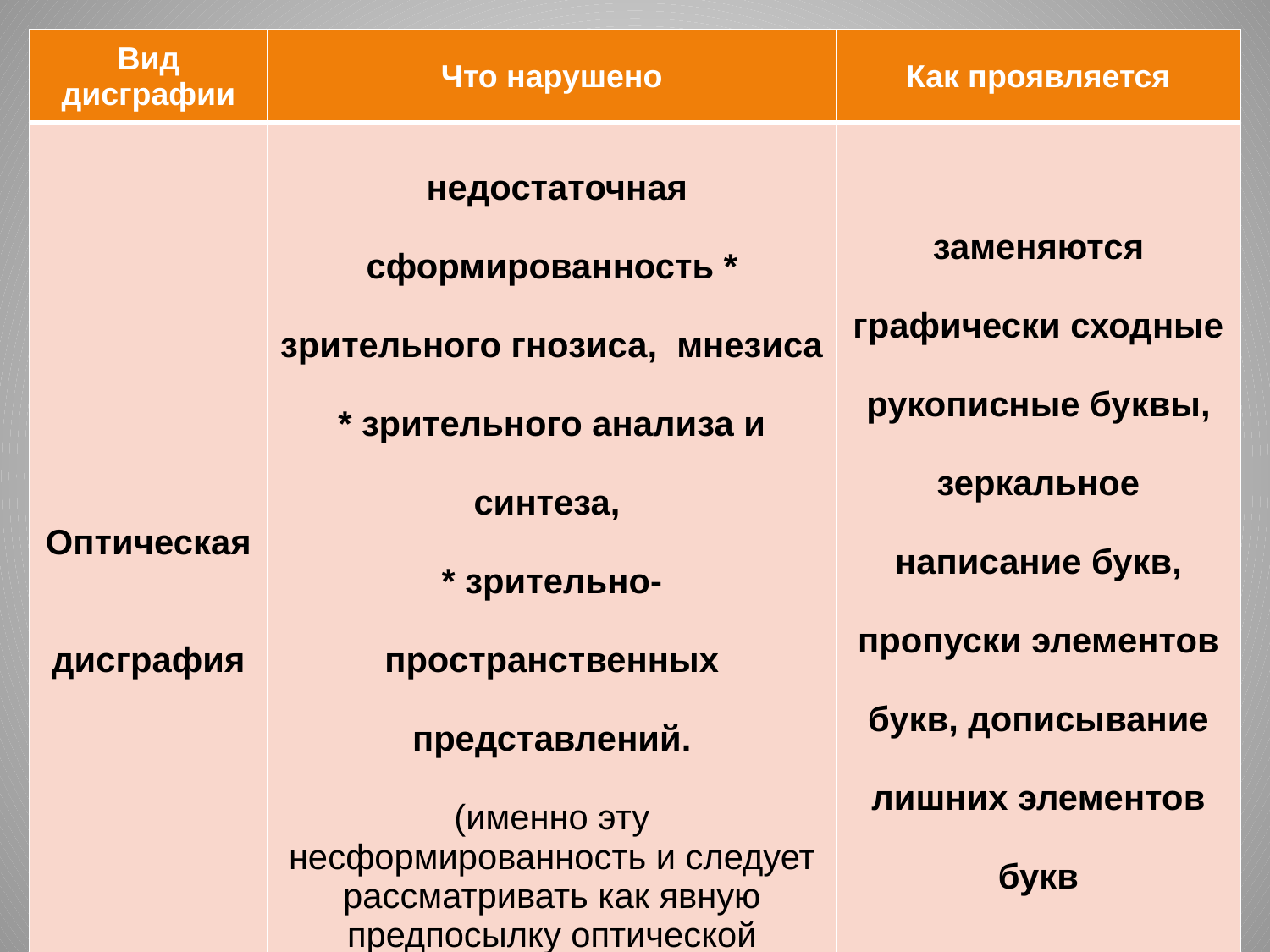

| Вид дисграфии | Что нарушено | Как проявляется |
| --- | --- | --- |
| Оптическая дисграфия | недостаточная сформированность \* зрительного гнозиса, мнезиса \* зрительного анализа и синтеза, \* зрительно-пространственных представлений. (именно эту несформированность и следует рассматривать как явную предпосылку оптической дисграфии) | заменяются графически сходные рукописные буквы, зеркальное написание букв, пропуски элементов букв, дописывание лишних элементов букв |